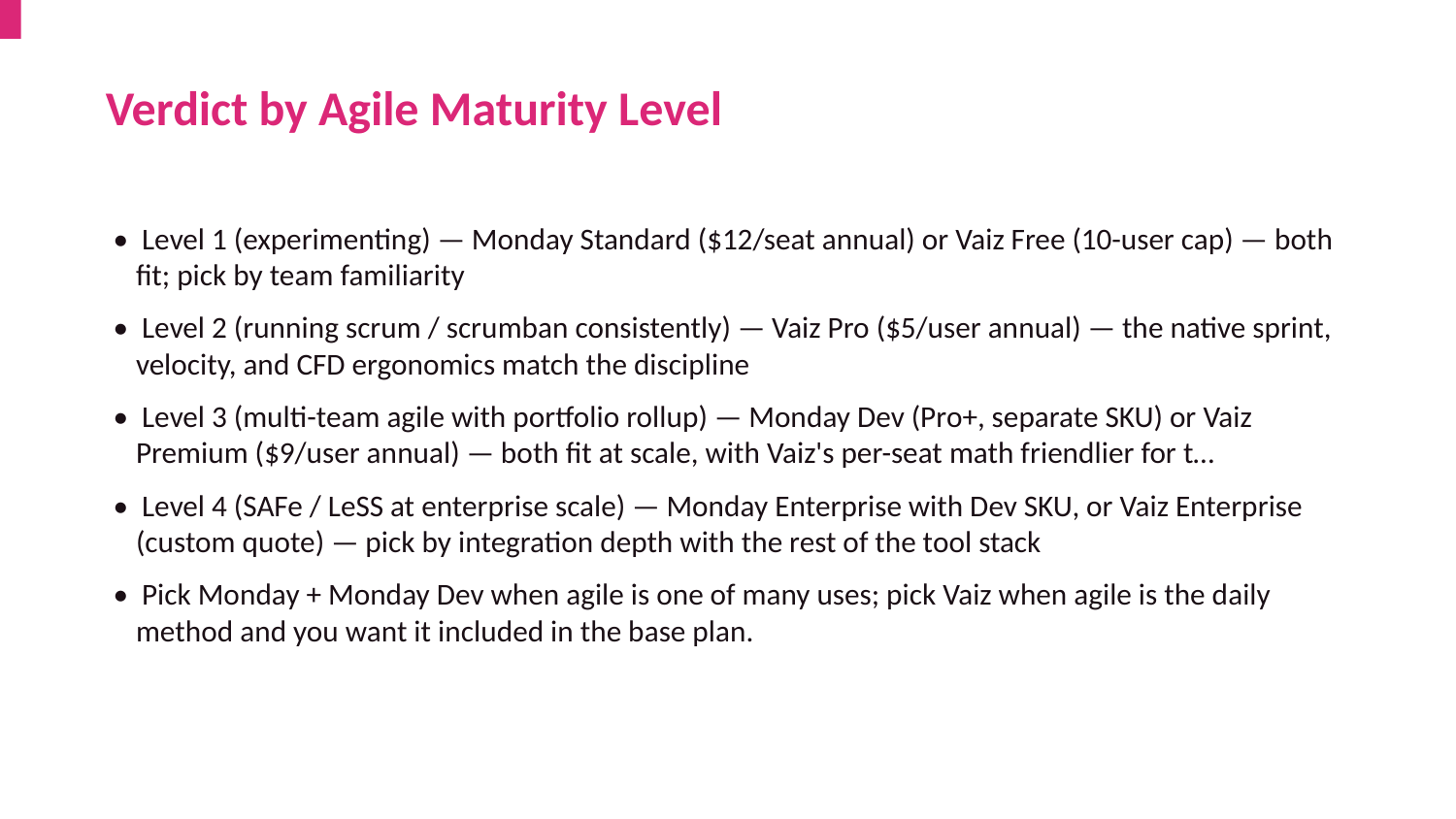

Verdict by Agile Maturity Level
•  Level 1 (experimenting) — Monday Standard ($12/seat annual) or Vaiz Free (10-user cap) — both fit; pick by team familiarity
•  Level 2 (running scrum / scrumban consistently) — Vaiz Pro ($5/user annual) — the native sprint, velocity, and CFD ergonomics match the discipline
•  Level 3 (multi-team agile with portfolio rollup) — Monday Dev (Pro+, separate SKU) or Vaiz Premium ($9/user annual) — both fit at scale, with Vaiz's per-seat math friendlier for t…
•  Level 4 (SAFe / LeSS at enterprise scale) — Monday Enterprise with Dev SKU, or Vaiz Enterprise (custom quote) — pick by integration depth with the rest of the tool stack
•  Pick Monday + Monday Dev when agile is one of many uses; pick Vaiz when agile is the daily method and you want it included in the base plan.